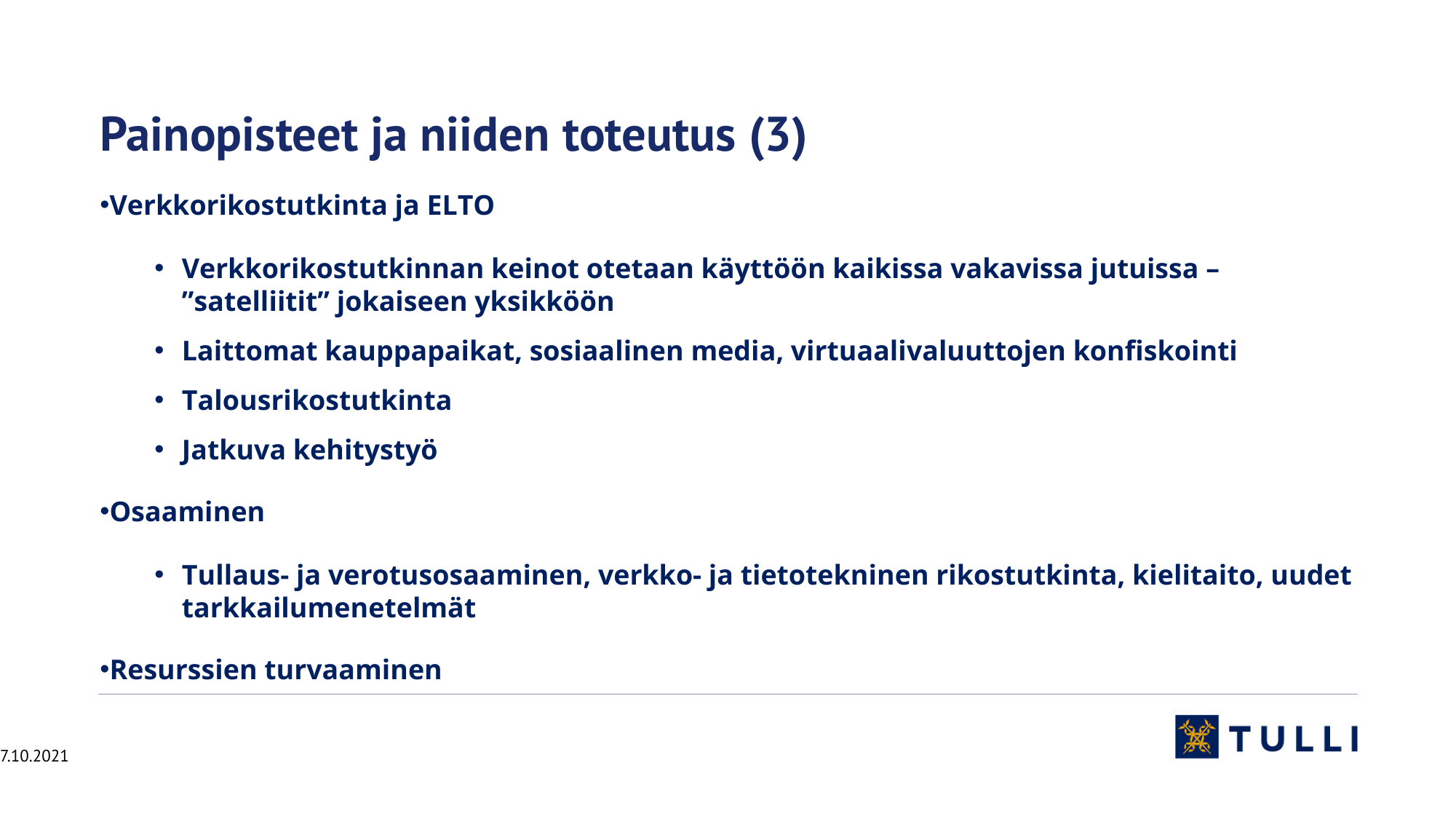

# Painopisteet ja niiden toteutus (3)
Verkkorikostutkinta ja ELTO
Verkkorikostutkinnan keinot otetaan käyttöön kaikissa vakavissa jutuissa – ”satelliitit” jokaiseen yksikköön
Laittomat kauppapaikat, sosiaalinen media, virtuaalivaluuttojen konfiskointi
Talousrikostutkinta
Jatkuva kehitystyö
Osaaminen
Tullaus- ja verotusosaaminen, verkko- ja tietotekninen rikostutkinta, kielitaito, uudet tarkkailumenetelmät
Resurssien turvaaminen

7.10.2021